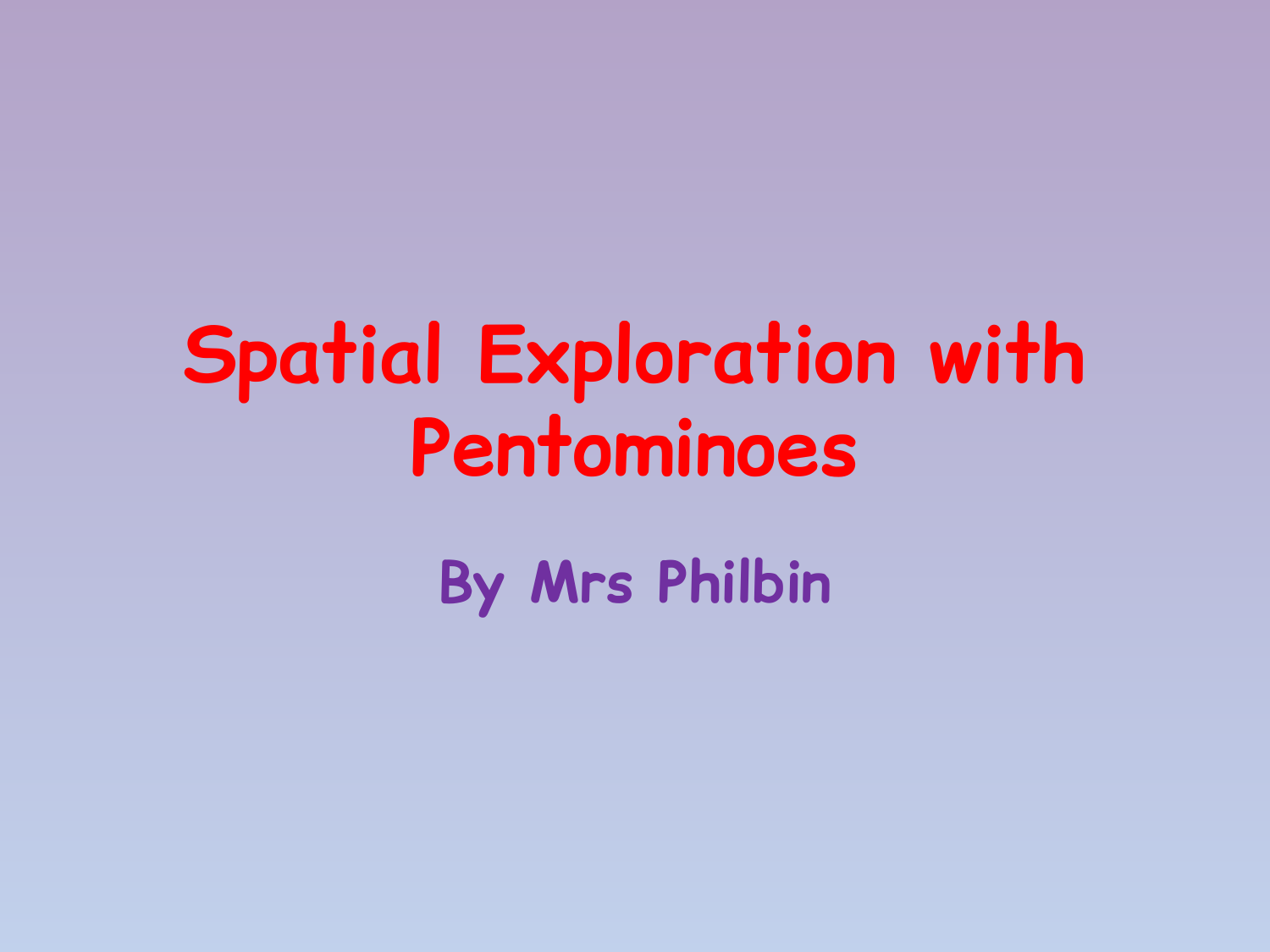

# Spatial Exploration with Pentominoes
By Mrs Philbin